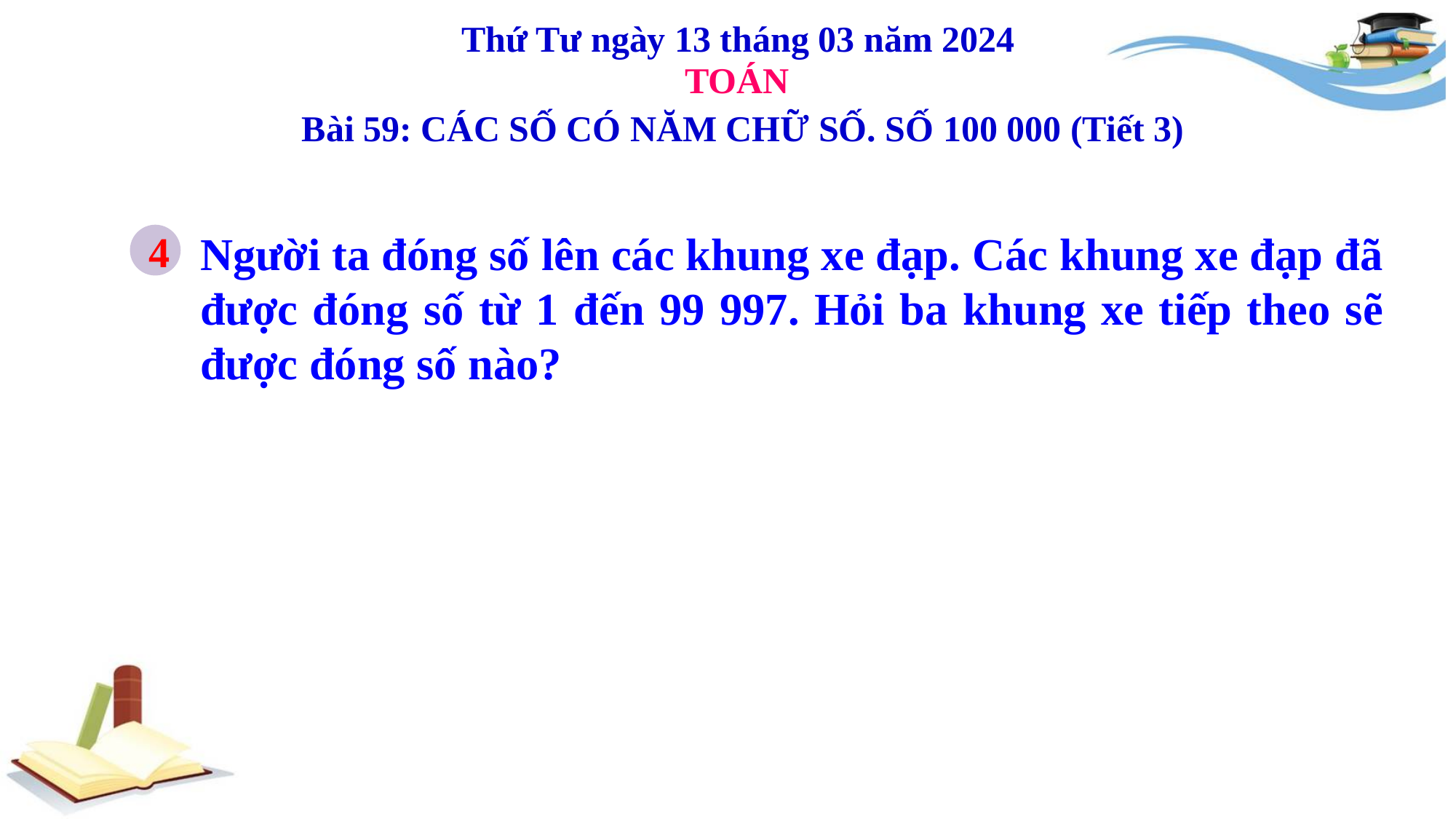

Thứ Tư ngày 13 tháng 03 năm 2024
TOÁN
Bài 59: CÁC SỐ CÓ NĂM CHỮ SỐ. SỐ 100 000 (Tiết 3)
4

Người ta đóng số lên các khung xe đạp. Các khung xe đạp đã được đóng số từ 1 đến 99 997. Hỏi ba khung xe tiếp theo sẽ được đóng số nào?